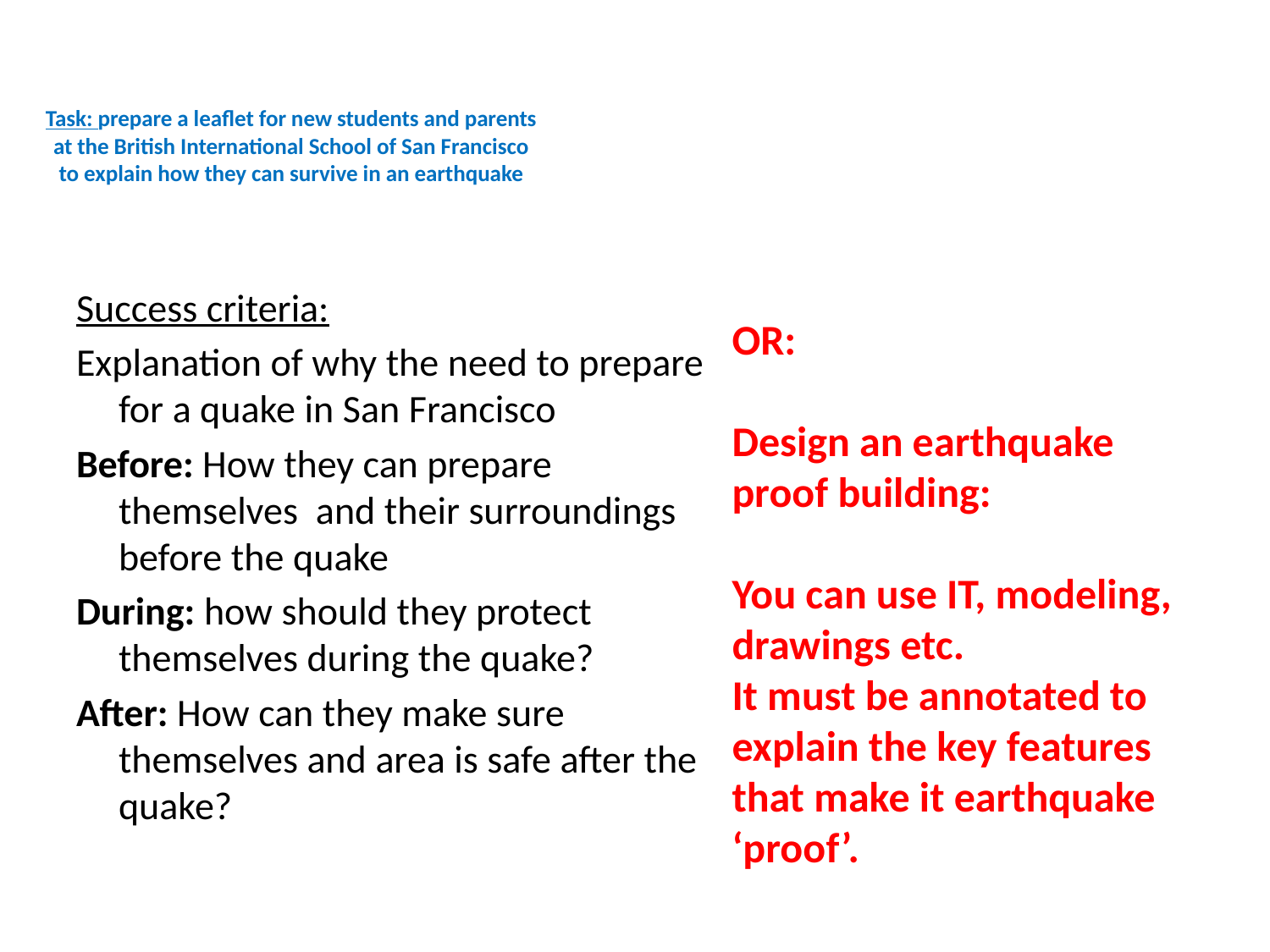

# Task: prepare a leaflet for new students and parents at the British International School of San Francisco to explain how they can survive in an earthquake

Success criteria:
Explanation of why the need to prepare for a quake in San Francisco
Before: How they can prepare themselves  and their surroundings before the quake
During: how should they protect themselves during the quake?
After: How can they make sure themselves and area is safe after the quake?

OR:

Design an earthquake proof building:

You can use IT, modeling, drawings etc.
It must be annotated to explain the key features that make it earthquake ‘proof’.